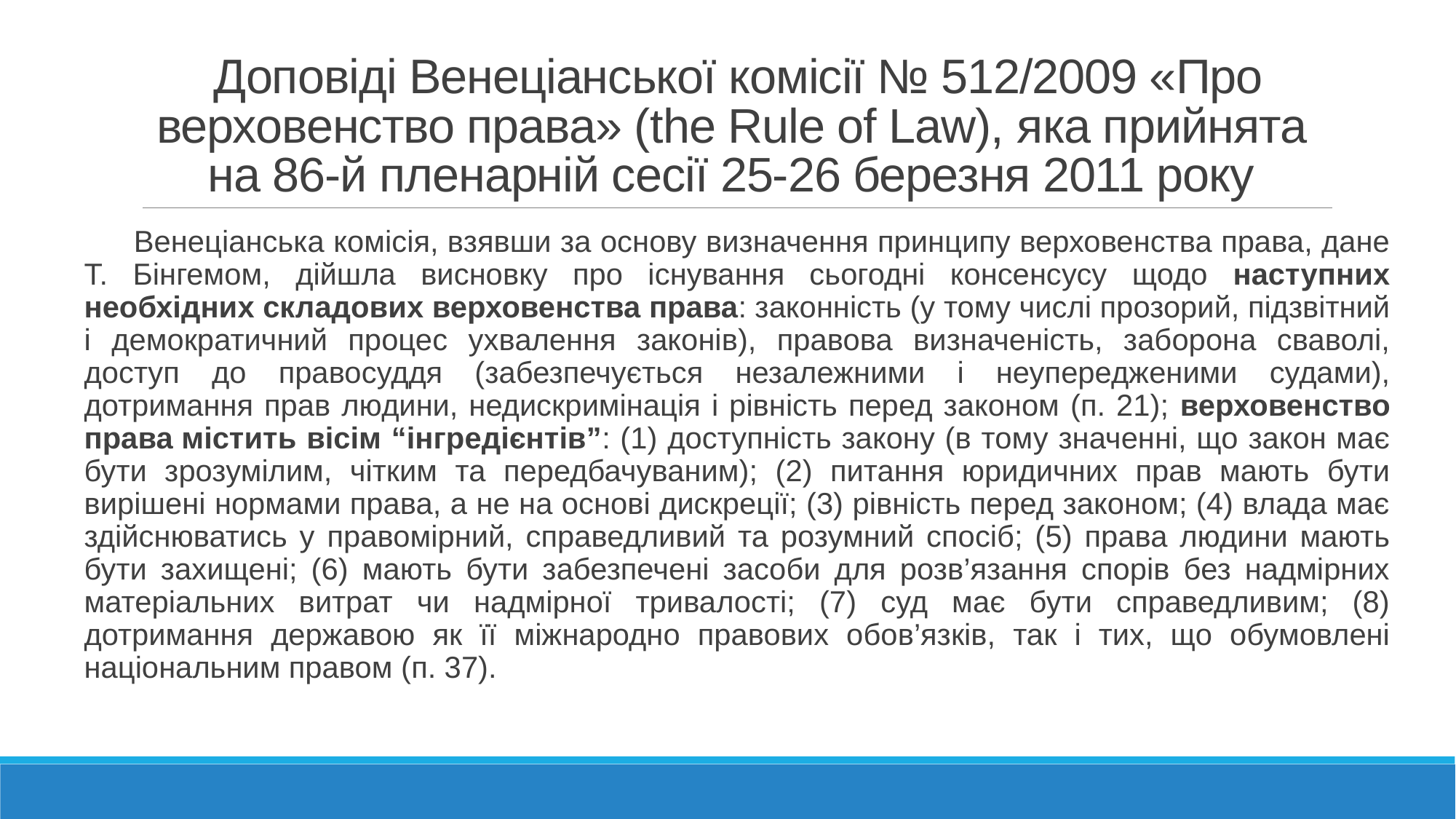

# Доповіді Венеціанської комісії № 512/2009 «Про верховенство права» (the Rule of Law), яка прийнята на 86-й пленарній сесії 25-26 березня 2011 року
Венеціанська комісія, взявши за основу визначення принципу верховенства права, дане Т. Бінгемом, дійшла висновку про існування сьогодні консенсусу щодо наступних необхідних складових верховенства права: законність (у тому числі прозорий, підзвітний і демократичний процес ухвалення законів), правова визначеність, заборона сваволі, доступ до правосуддя (забезпечується незалежними і неупередженими судами), дотримання прав людини, недискримінація і рівність перед законом (п. 21); верховенство права містить вісім “інгредієнтів”: (1) доступність закону (в тому значенні, що закон має бути зрозумілим, чітким та передбачуваним); (2) питання юридичних прав мають бути вирішені нормами права, а не на основі дискреції; (3) рівність перед законом; (4) влада має здійснюватись у правомірний, справедливий та розумний спосіб; (5) права людини мають бути захищені; (6) мають бути забезпечені засоби для розв’язання спорів без надмірних матеріальних витрат чи надмірної тривалості; (7) суд має бути справедливим; (8) дотримання державою як її міжнародно правових обов’язків, так і тих, що обумовлені національним правом (п. 37).